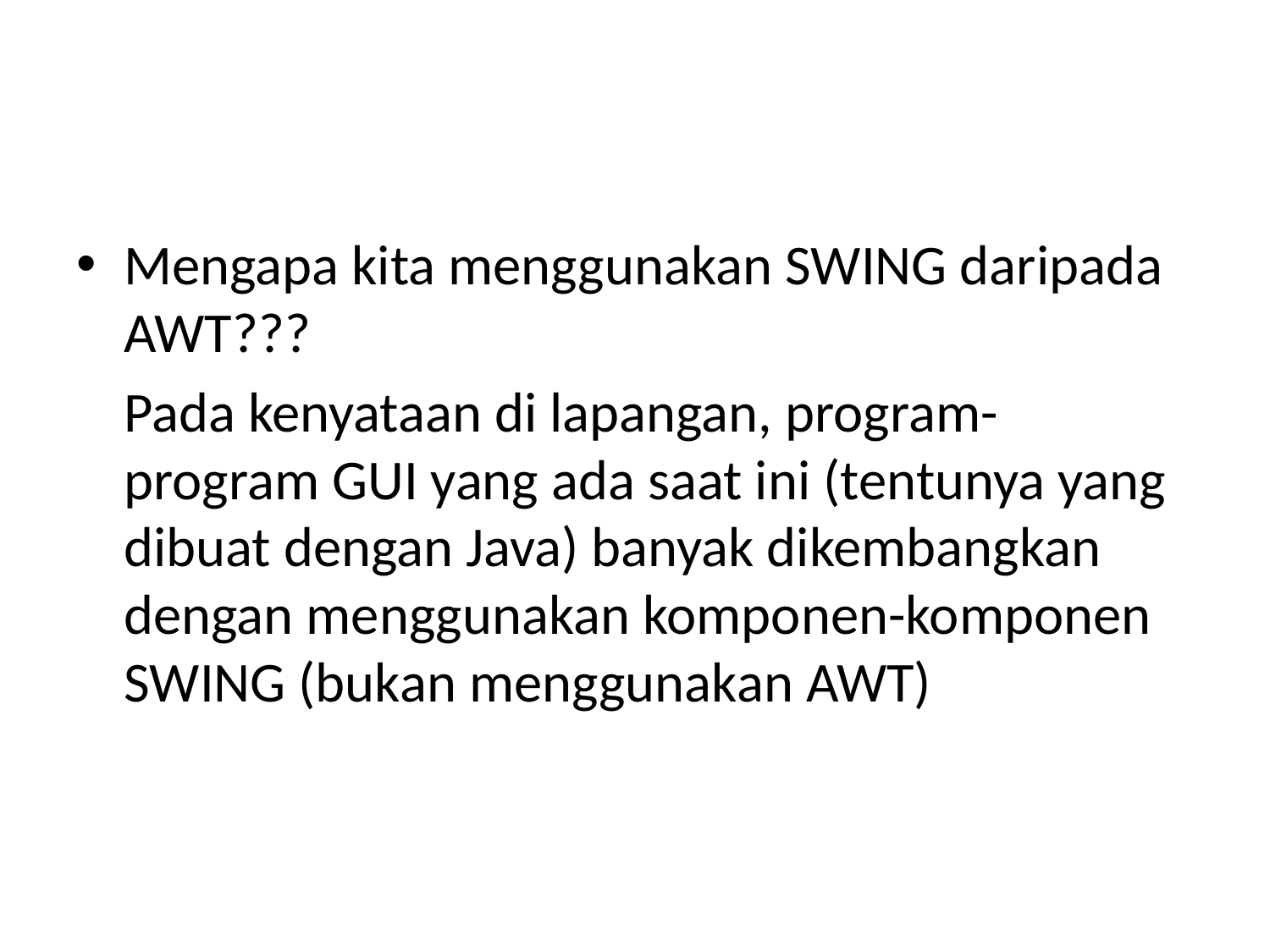

#
Mengapa kita menggunakan SWING daripada AWT???
	Pada kenyataan di lapangan, program-program GUI yang ada saat ini (tentunya yang dibuat dengan Java) banyak dikembangkan dengan menggunakan komponen-komponen SWING (bukan menggunakan AWT)